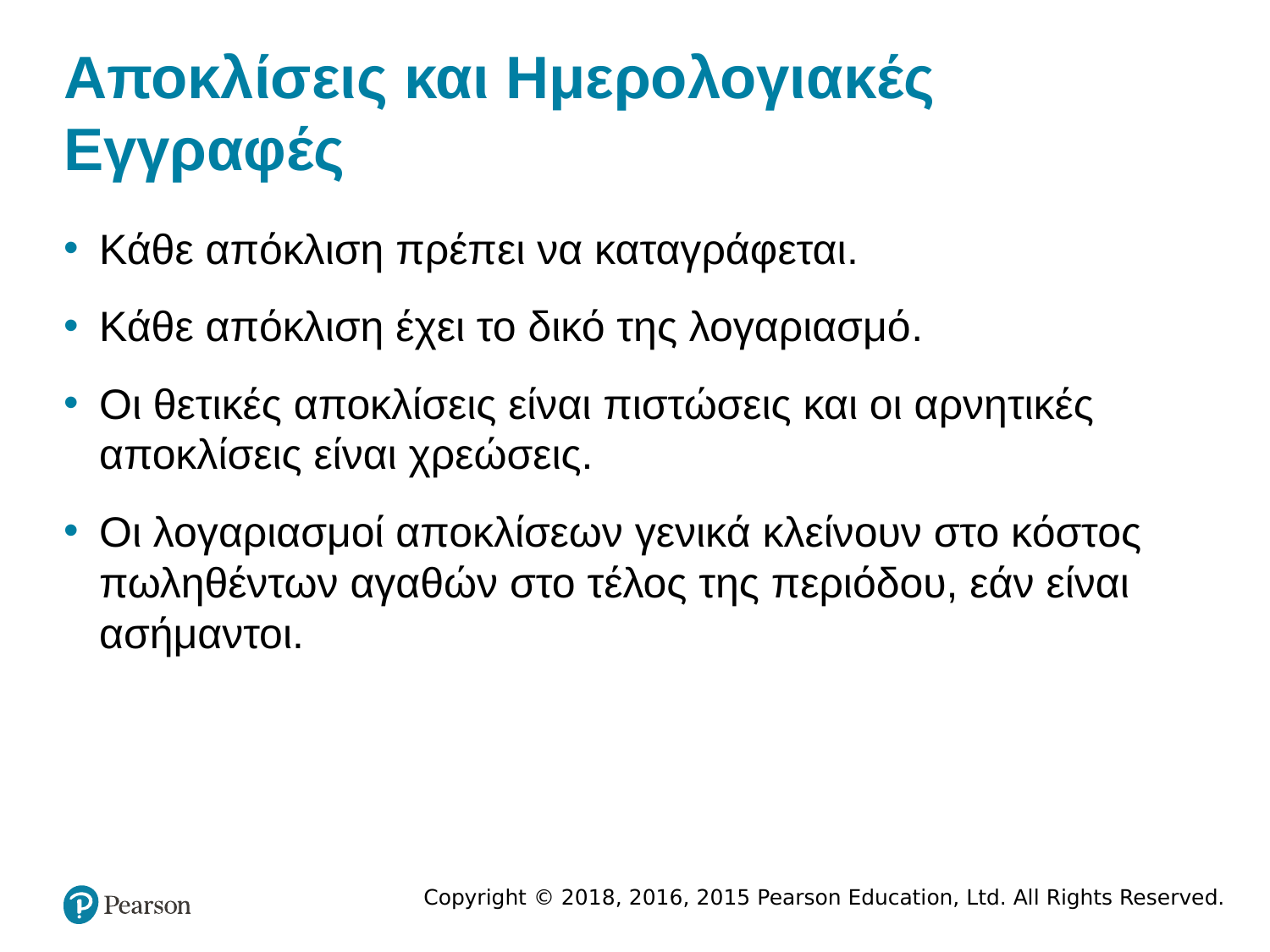

# Αποκλίσεις και Ημερολογιακές Εγγραφές
Κάθε απόκλιση πρέπει να καταγράφεται.
Κάθε απόκλιση έχει το δικό της λογαριασμό.
Οι θετικές αποκλίσεις είναι πιστώσεις και οι αρνητικές αποκλίσεις είναι χρεώσεις.
Οι λογαριασμοί αποκλίσεων γενικά κλείνουν στο κόστος πωληθέντων αγαθών στο τέλος της περιόδου, εάν είναι ασήμαντοι.